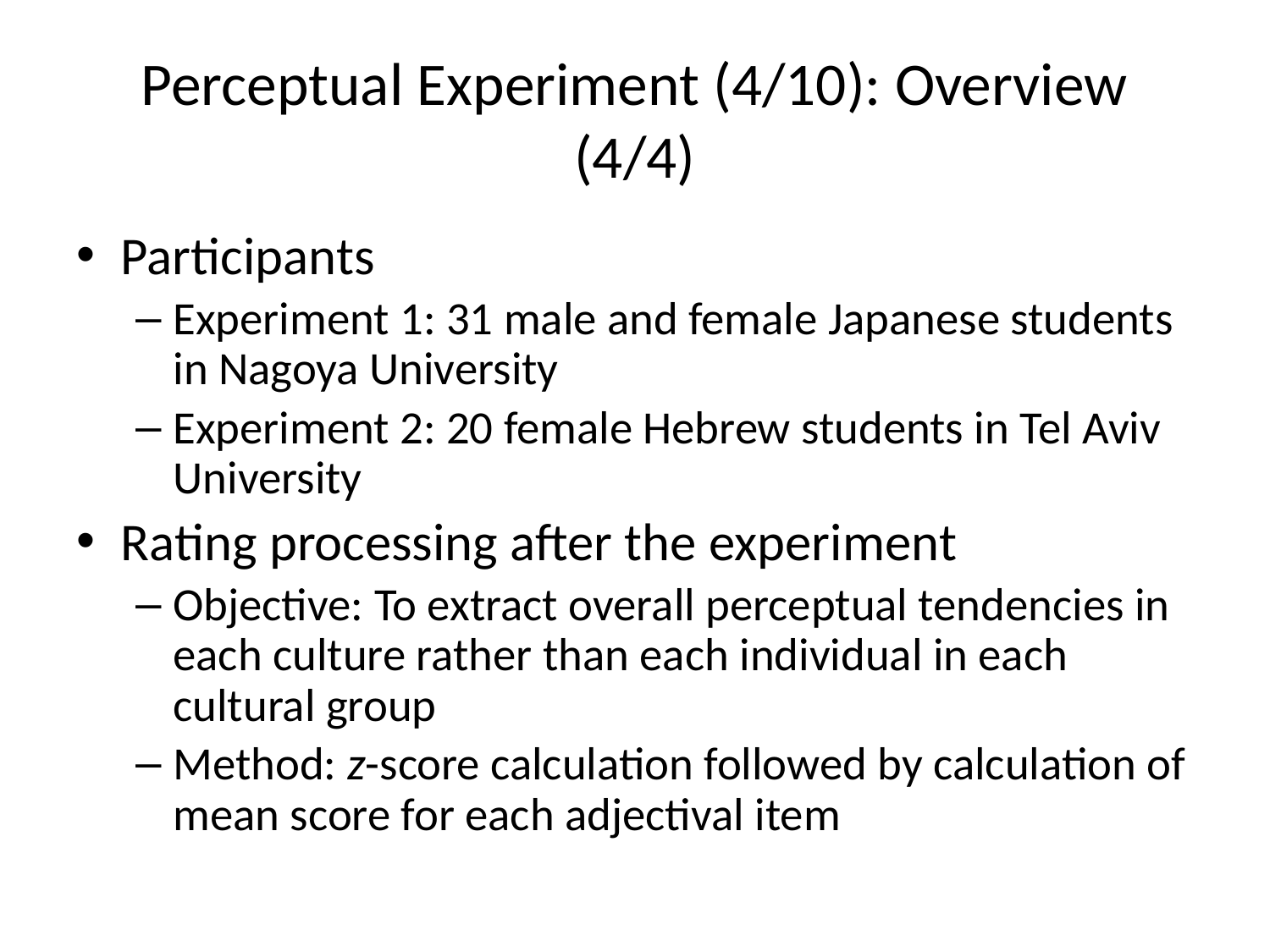

# Perceptual Experiment (4/10): Overview (4/4)
Participants
Experiment 1: 31 male and female Japanese students in Nagoya University
Experiment 2: 20 female Hebrew students in Tel Aviv University
Rating processing after the experiment
Objective: To extract overall perceptual tendencies in each culture rather than each individual in each cultural group
Method: z-score calculation followed by calculation of mean score for each adjectival item